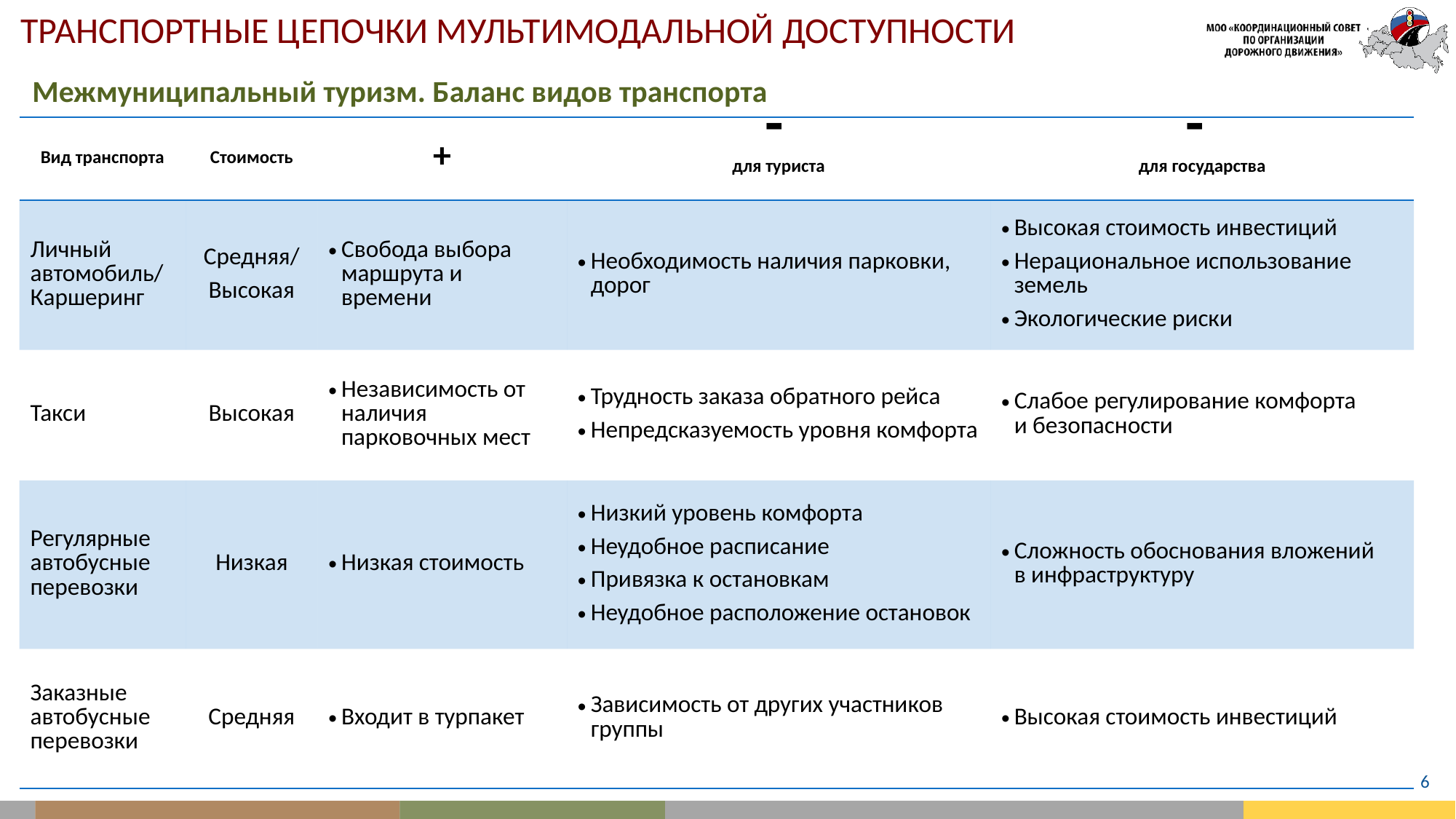

ТРАНСПОРТНЫЕ ЦЕПОЧКИ МУЛЬТИМОДАЛЬНОЙ ДОСТУПНОСТИ
Межмуниципальный туризм. Баланс видов транспорта

| Вид транспорта | Стоимость | + | - для туриста | - для государства |
| --- | --- | --- | --- | --- |
| Личный автомобиль/ Каршеринг | Средняя/ Высокая | Свобода выбора маршрута и времени | Необходимость наличия парковки, дорог | Высокая стоимость инвестиций Нерациональное использование земель Экологические риски |
| Такси | Высокая | Независимость от наличия парковочных мест | Трудность заказа обратного рейса Непредсказуемость уровня комфорта | Слабое регулирование комфорта и безопасности |
| Регулярные автобусные перевозки | Низкая | Низкая стоимость | Низкий уровень комфорта Неудобное расписание Привязка к остановкам Неудобное расположение остановок | Сложность обоснования вложений в инфраструктуру |
| Заказные автобусные перевозки | Средняя | Входит в турпакет | Зависимость от других участников группы | Высокая стоимость инвестиций |